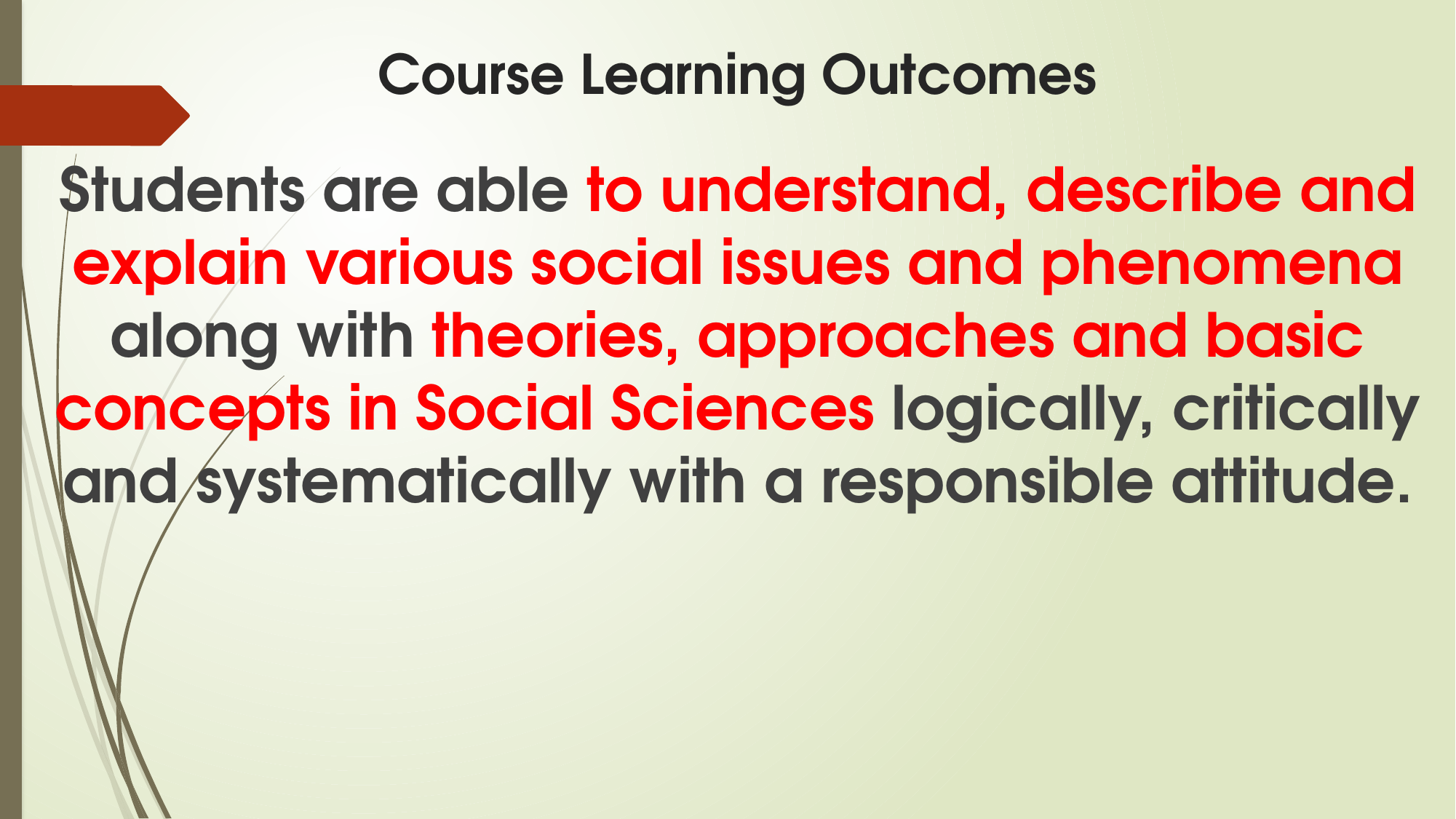

# Course Learning Outcomes
Students are able to understand, describe and explain various social issues and phenomena along with theories, approaches and basic concepts in Social Sciences logically, critically and systematically with a responsible attitude.